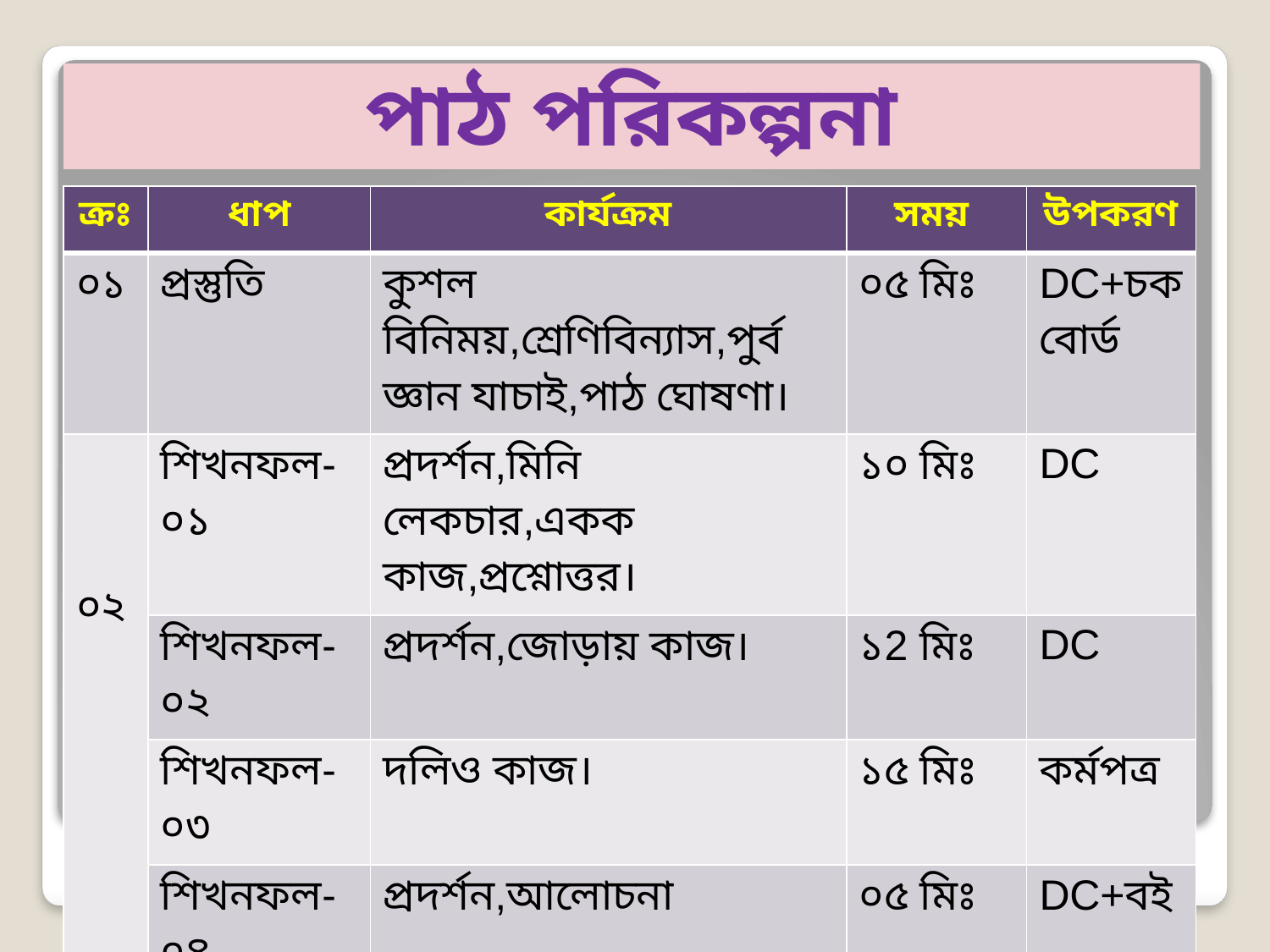

# পাঠ পরিকল্পনা
| ক্রঃ | ধাপ | কার্যক্রম | সময় | উপকরণ |
| --- | --- | --- | --- | --- |
| ০১ | প্রস্তুতি | কুশল বিনিময়,শ্রেণিবিন্যাস,পুর্ব জ্ঞান যাচাই,পাঠ ঘোষণা। | ০৫ মিঃ | DC+চক বোর্ড |
| ০২ | শিখনফল-০১ | প্রদর্শন,মিনি লেকচার,একক কাজ,প্রশ্নোত্তর। | ১০ মিঃ | DC |
|  | শিখনফল-০২ | প্রদর্শন,জোড়ায় কাজ। | ১2 মিঃ | DC |
|  | শিখনফল-০৩ | দলিও কাজ। | ১৫ মিঃ | কর্মপত্র |
|  | শিখনফল-০৪ | প্রদর্শন,আলোচনা | ০৫ মিঃ | DC+বই |
| ০৩ | মূল্যায়ণ | সৃজনশীল প্রশ্ন | ১০ মিঃ |  |
| ০৪ | বাড়ির কাজ | প্রশ্ন | ০২ মিঃ | চকবোর্ড |
| ০৫ | সমাপ্ত | ধন্যবাদ | ০১ মিঃ | DC |